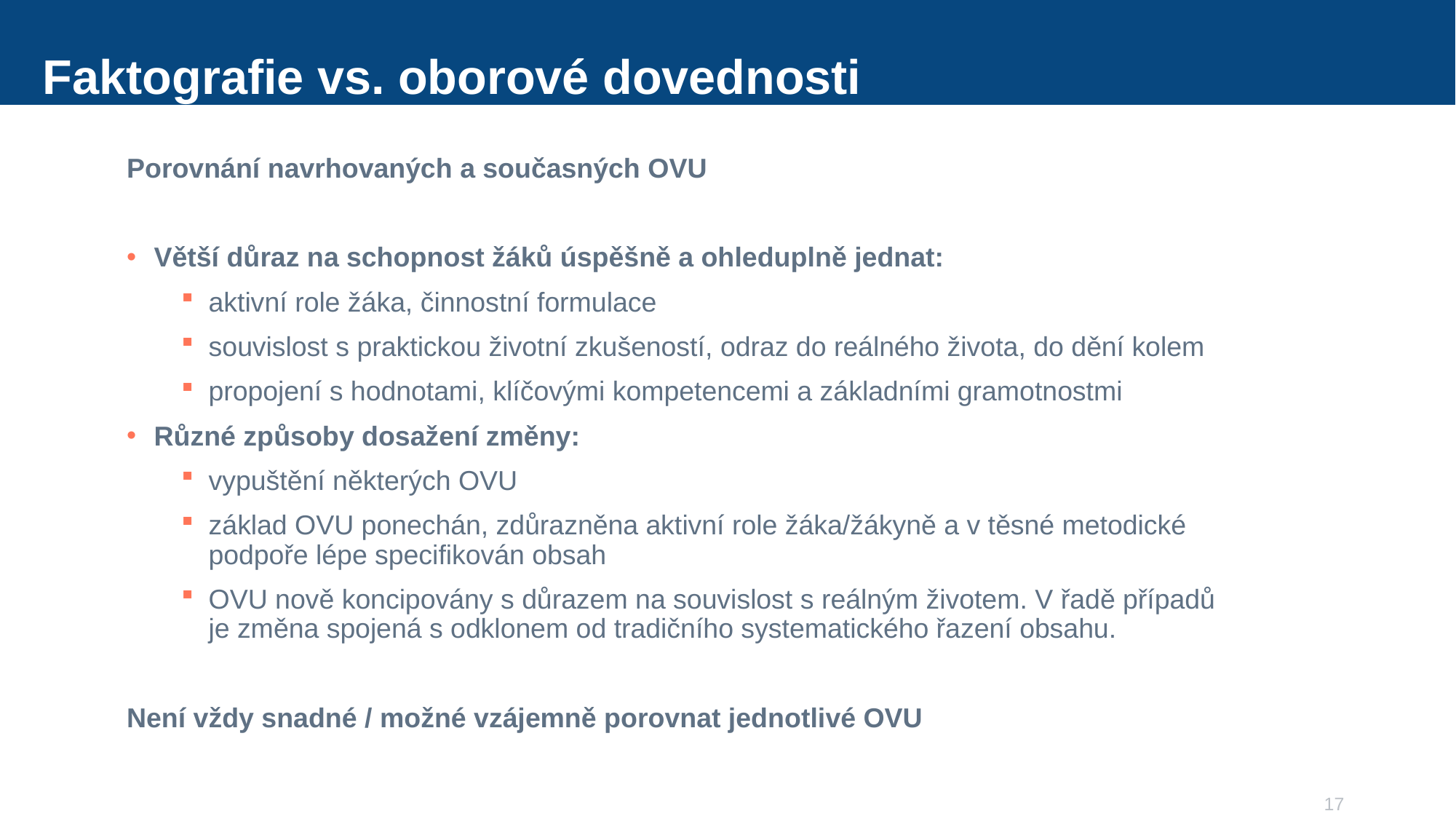

# Faktografie vs. oborové dovednosti
Porovnání navrhovaných a současných OVU

Větší důraz na schopnost žáků úspěšně a ohleduplně jednat:
aktivní role žáka, činnostní formulace
souvislost s praktickou životní zkušeností, odraz do reálného života, do dění kolem
propojení s hodnotami, klíčovými kompetencemi a základními gramotnostmi
Různé způsoby dosažení změny:
vypuštění některých OVU
základ OVU ponechán, zdůrazněna aktivní role žáka/žákyně a v těsné metodické podpoře lépe specifikován obsah
OVU nově koncipovány s důrazem na souvislost s reálným životem. V řadě případů je změna spojená s odklonem od tradičního systematického řazení obsahu.

Není vždy snadné / možné vzájemně porovnat jednotlivé OVU

17